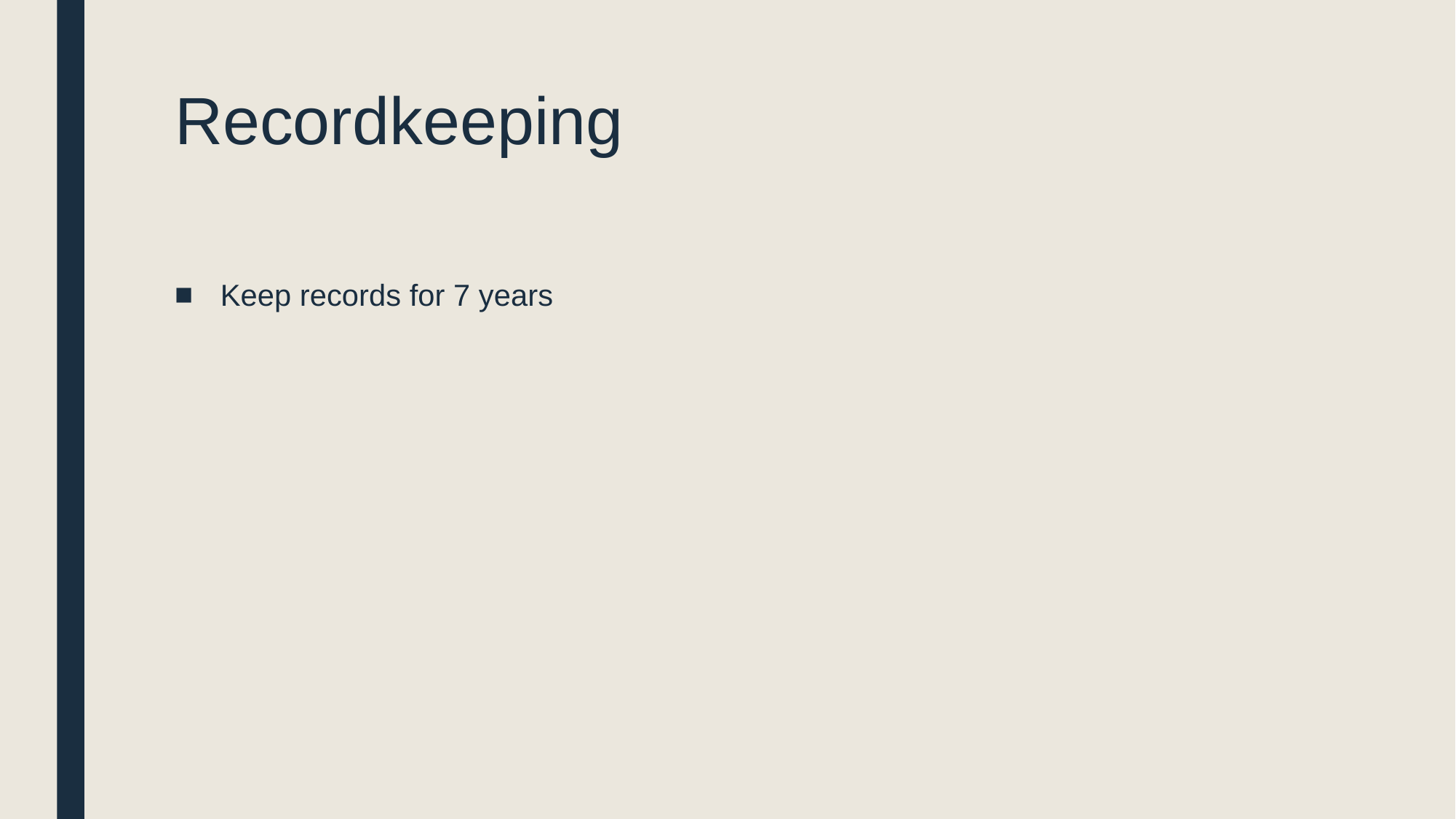

# Recordkeeping
Keep records for 7 years